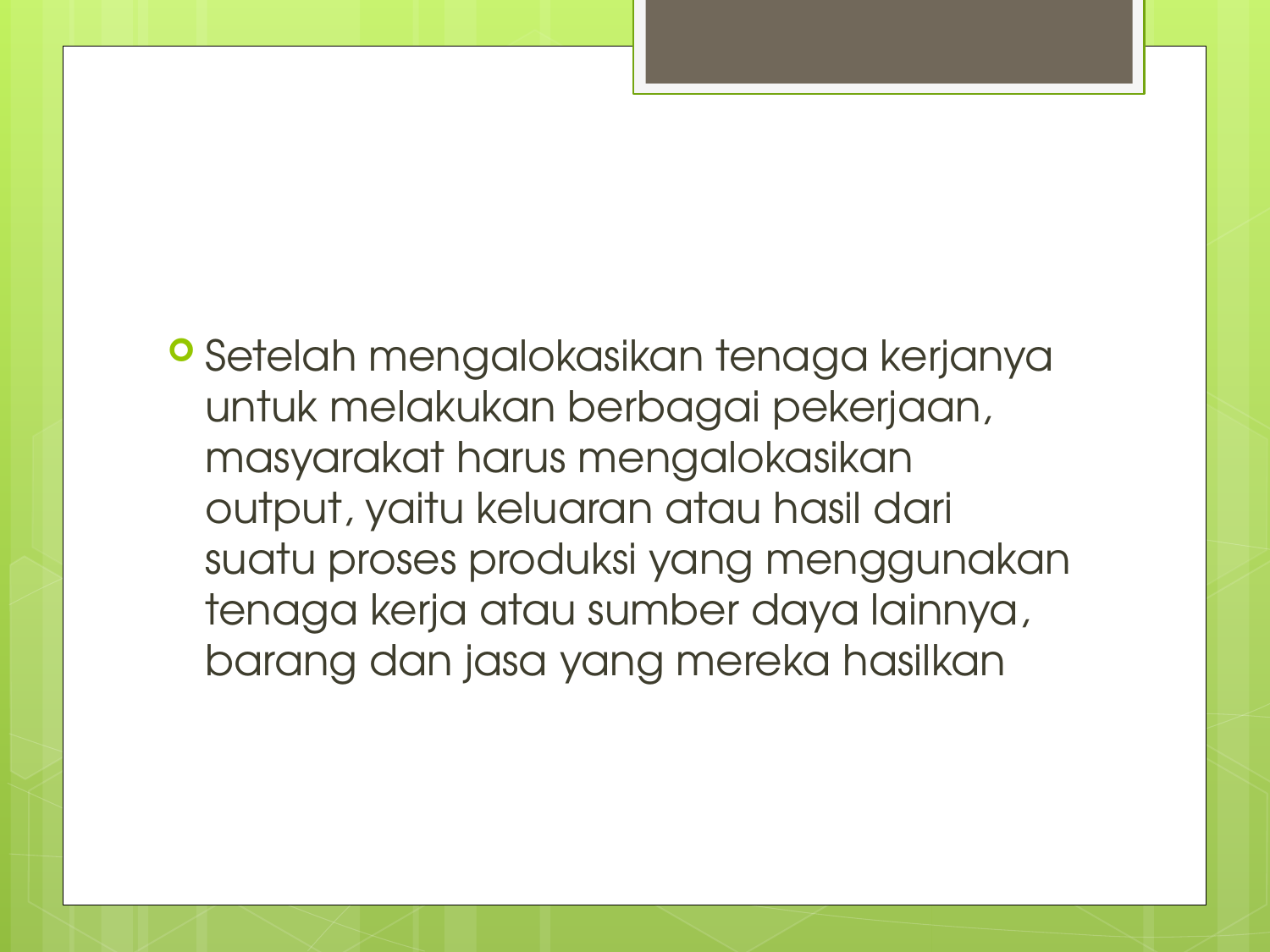

#
Setelah mengalokasikan tenaga kerjanya untuk melakukan berbagai pekerjaan, masyarakat harus mengalokasikan output, yaitu keluaran atau hasil dari suatu proses produksi yang menggunakan tenaga kerja atau sumber daya lainnya, barang dan jasa yang mereka hasilkan